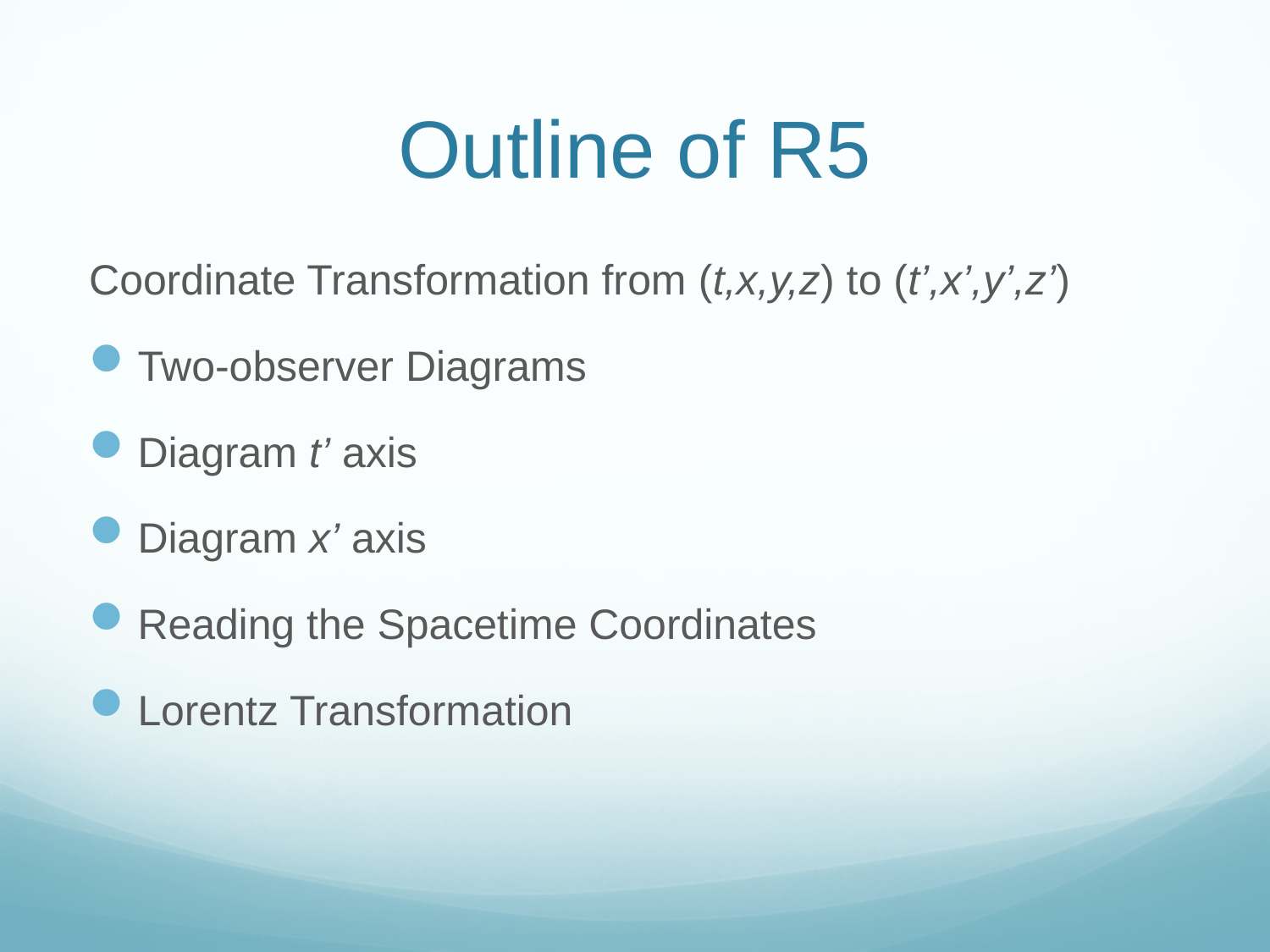

# Outline of R5
Coordinate Transformation from (t,x,y,z) to (t’,x’,y’,z’)
Two-observer Diagrams
Diagram t’ axis
Diagram x’ axis
Reading the Spacetime Coordinates
Lorentz Transformation